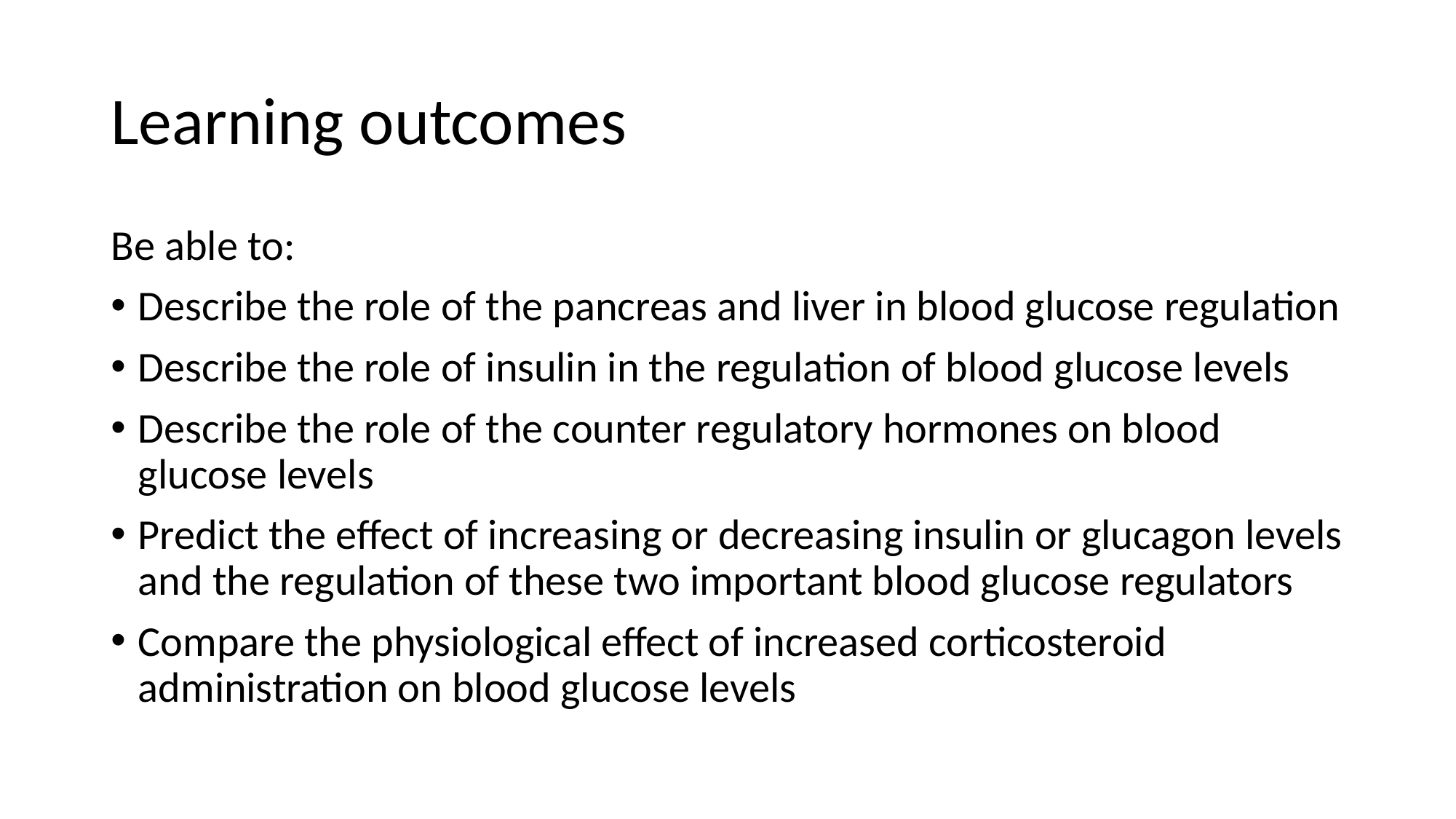

# Learning outcomes
Be able to:
Describe the role of the pancreas and liver in blood glucose regulation
Describe the role of insulin in the regulation of blood glucose levels
Describe the role of the counter regulatory hormones on blood glucose levels
Predict the effect of increasing or decreasing insulin or glucagon levels and the regulation of these two important blood glucose regulators
Compare the physiological effect of increased corticosteroid administration on blood glucose levels